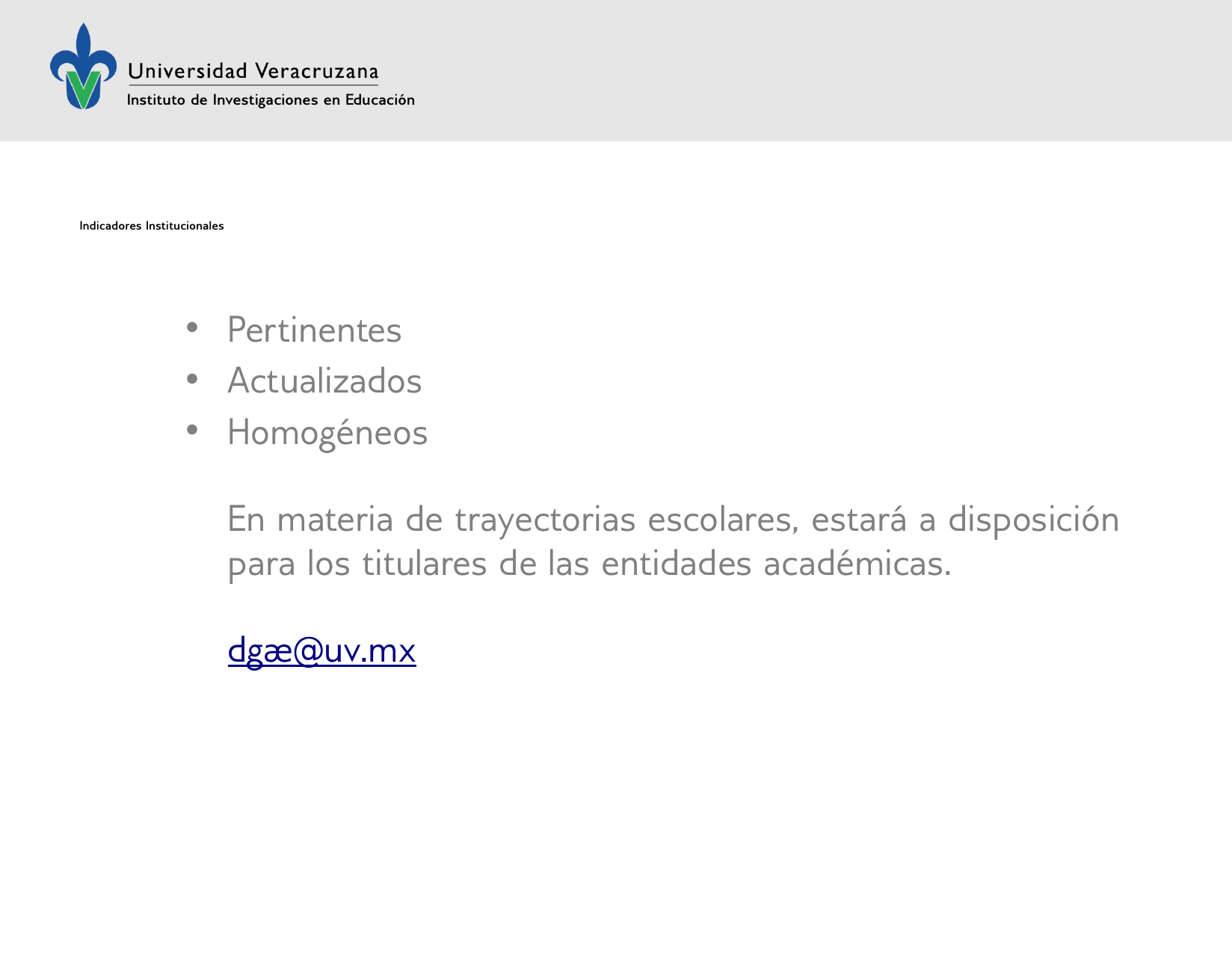

# Indicadores Institucionales
Pertinentes
Actualizados
Homogéneos
En materia de trayectorias escolares, estará a disposición para los titulares de las entidades académicas.
dgae@uv.mx